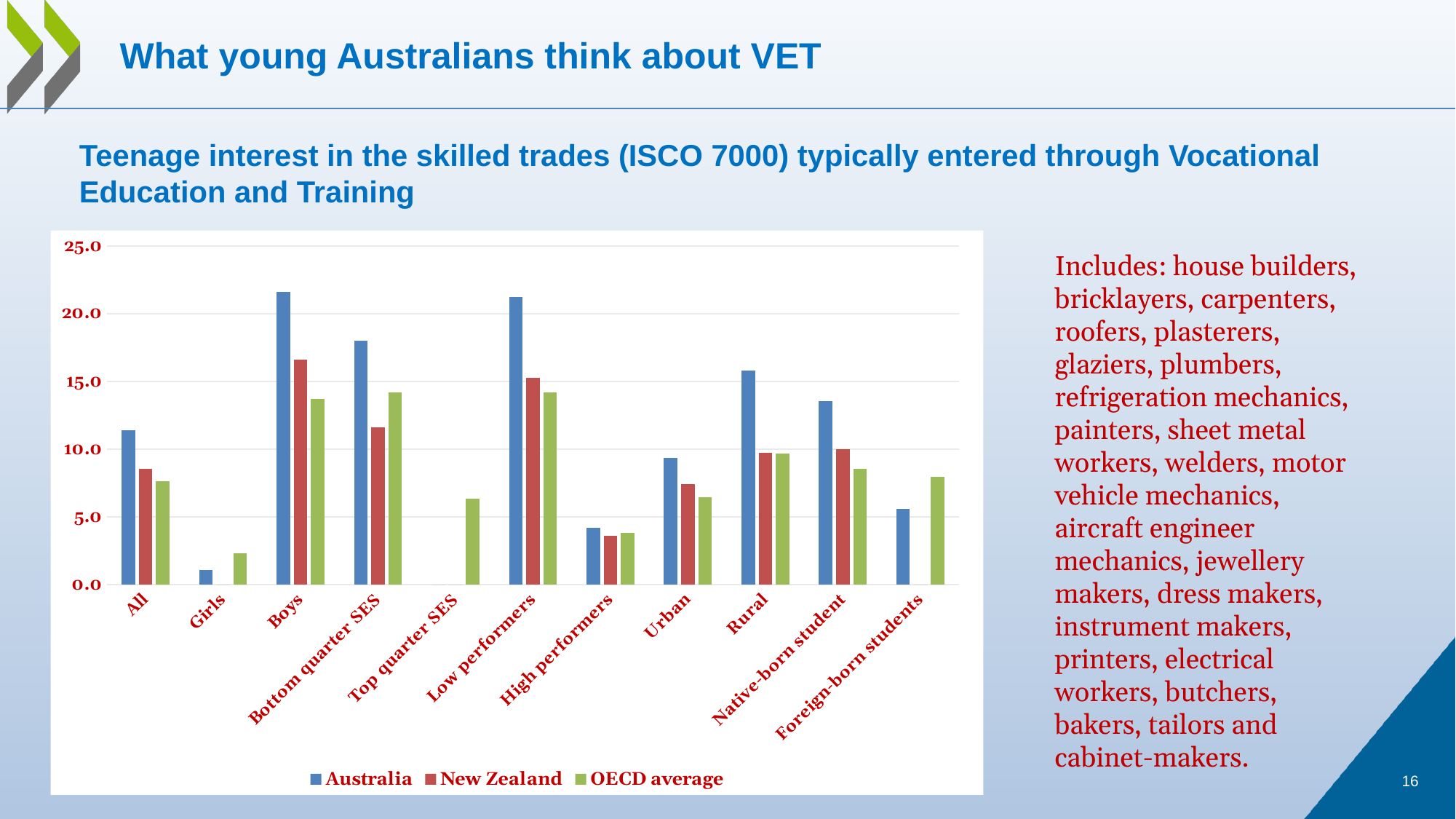

# What young Australians think about VET
Teenage interest in the skilled trades (ISCO 7000) typically entered through Vocational Education and Training

### Chart

| Category | Australia | New Zealand | OECD average |
|---|---|---|---|
| All | 11.4151273464854 | 8.56563525657463 | 7.655838950605055 |
| Girls | 1.05618267770483 | 0.0 | 2.3344439193895314 |
| Boys | 21.5940529506041 | 16.637926774487 | 13.71512934552398 |
| Bottom quarter SES | 18.0217284707802 | 11.6064469006486 | 14.208329011527344 |
| Top quarter SES | 0.0 | 0.0 | 6.37155668093995 |
| Low performers | 21.2352968346528 | 15.2532288275294 | 14.211045299090308 |
| High performers | 4.18475781447851 | 3.59198451675066 | 3.839428218488943 |
| Urban | 9.3483066244838 | 7.43545324868965 | 6.435060483599001 |
| Rural | 15.7903947784163 | 9.75489221279107 | 9.705842962979393 |
| Native-born student | 13.5655847547758 | 9.97859564355283 | 8.572368843948011 |
| Foreign-born students | 5.61722832900001 | 0.0 | 7.976366195895362 |
Includes: house builders, bricklayers, carpenters, roofers, plasterers, glaziers, plumbers, refrigeration mechanics, painters, sheet metal workers, welders, motor vehicle mechanics, aircraft engineer mechanics, jewellery makers, dress makers, instrument makers, printers, electrical workers, butchers, bakers, tailors and cabinet-makers.
16